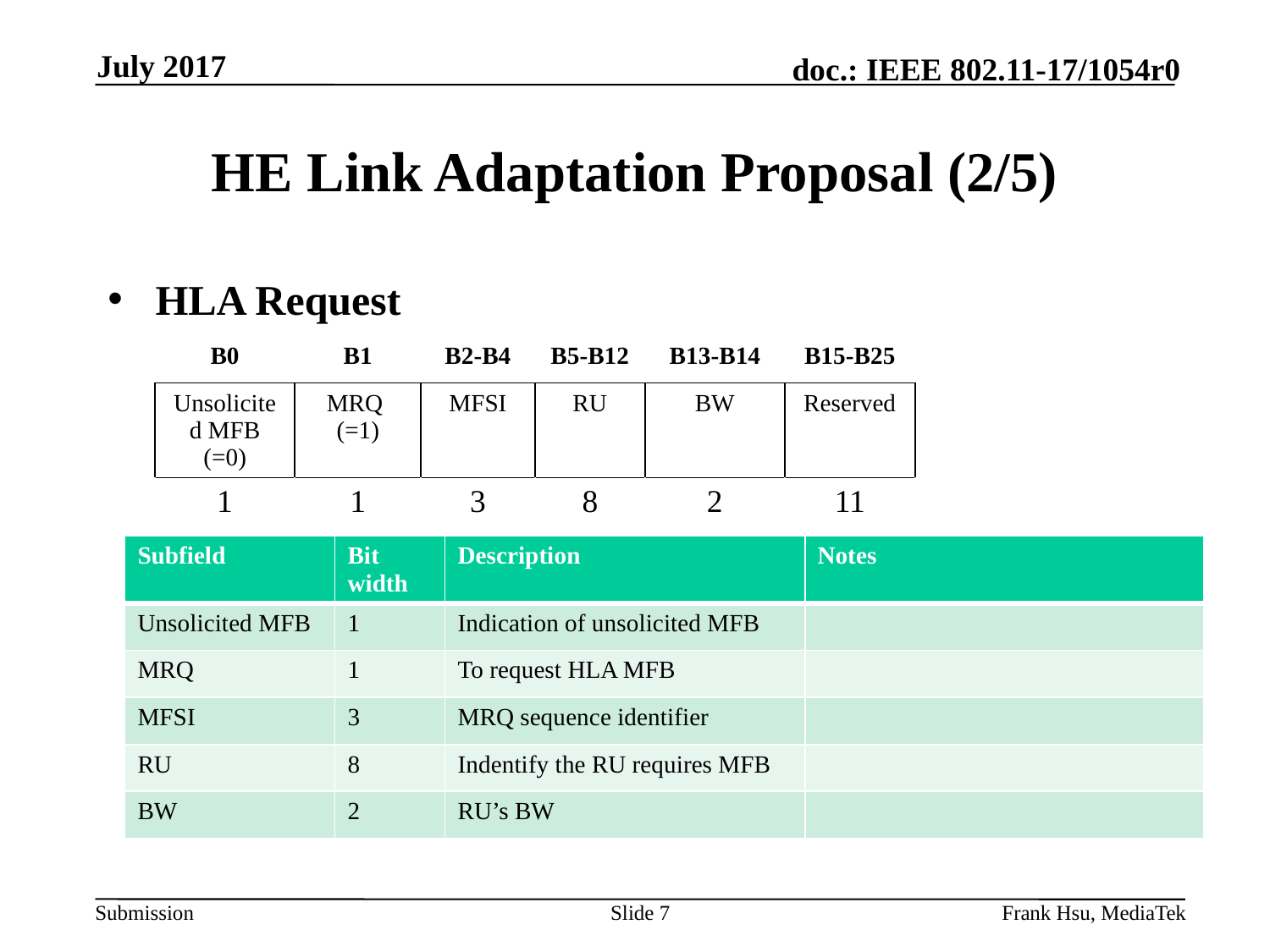

July 2017
# HE Link Adaptation Proposal (2/5)
HLA Request

| B0 | B1 | B2-B4 | B5-B12 | B13-B14 | B15-B25 |
| --- | --- | --- | --- | --- | --- |
| Unsolicited MFB (=0) | MRQ (=1) | MFSI | RU | BW | Reserved |
| 1 | 1 | 3 | 8 | 2 | 11 |
| Subfield | Bit width | Description | Notes |
| --- | --- | --- | --- |
| Unsolicited MFB | 1 | Indication of unsolicited MFB |  |
| MRQ | 1 | To request HLA MFB |  |
| MFSI | 3 | MRQ sequence identifier |  |
| RU | 8 | Indentify the RU requires MFB |  |
| BW | 2 | RU’s BW |  |
Slide 7
Frank Hsu, MediaTek